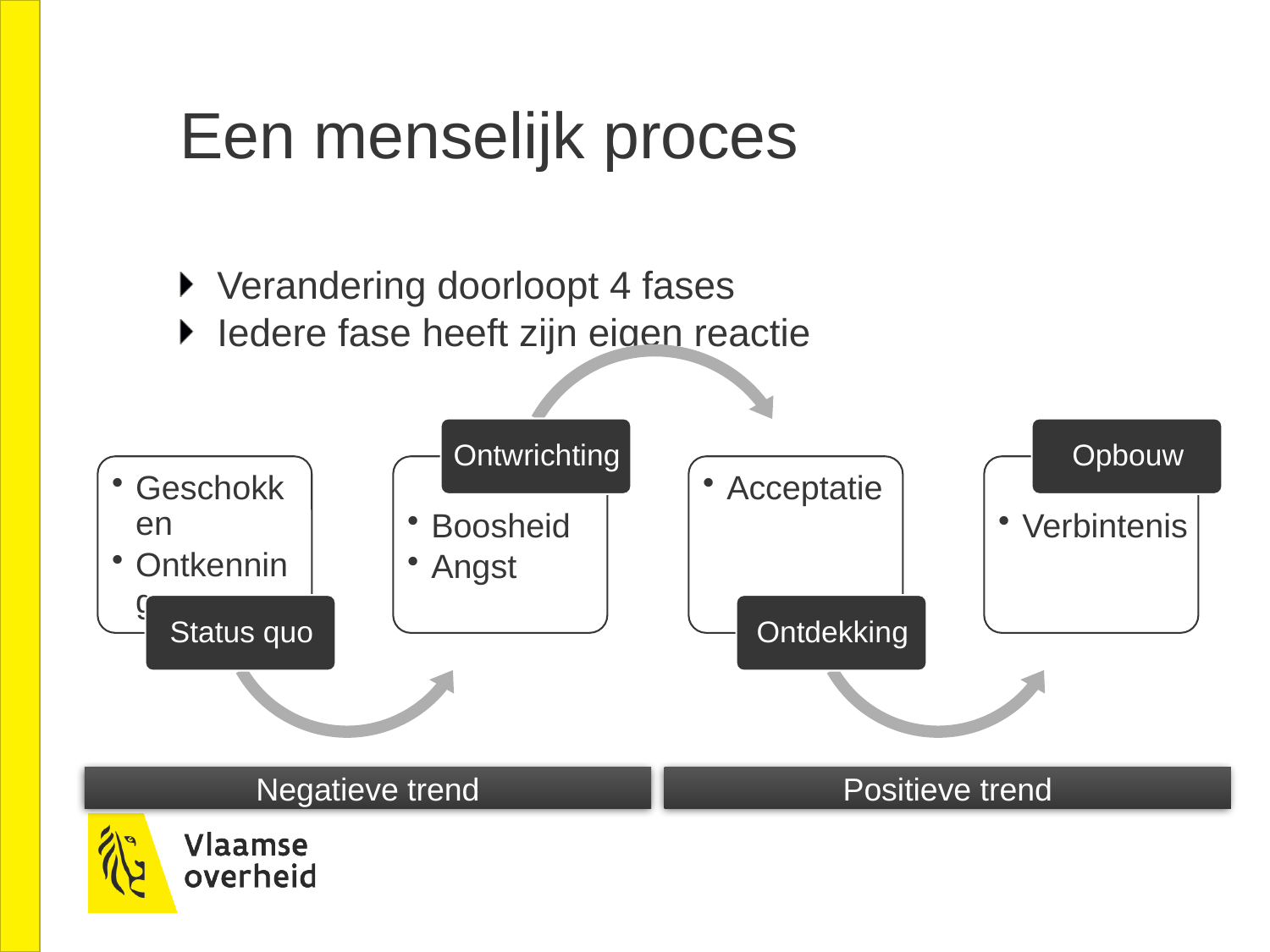

# Een menselijk proces
Verandering doorloopt 4 fases
Iedere fase heeft zijn eigen reactie
Geschokken
Ontkenning
Status quo
Boosheid
Angst
Ontwrichting
Acceptatie
Ontdekking
Verbintenis
Opbouw
Negatieve trend
Positieve trend